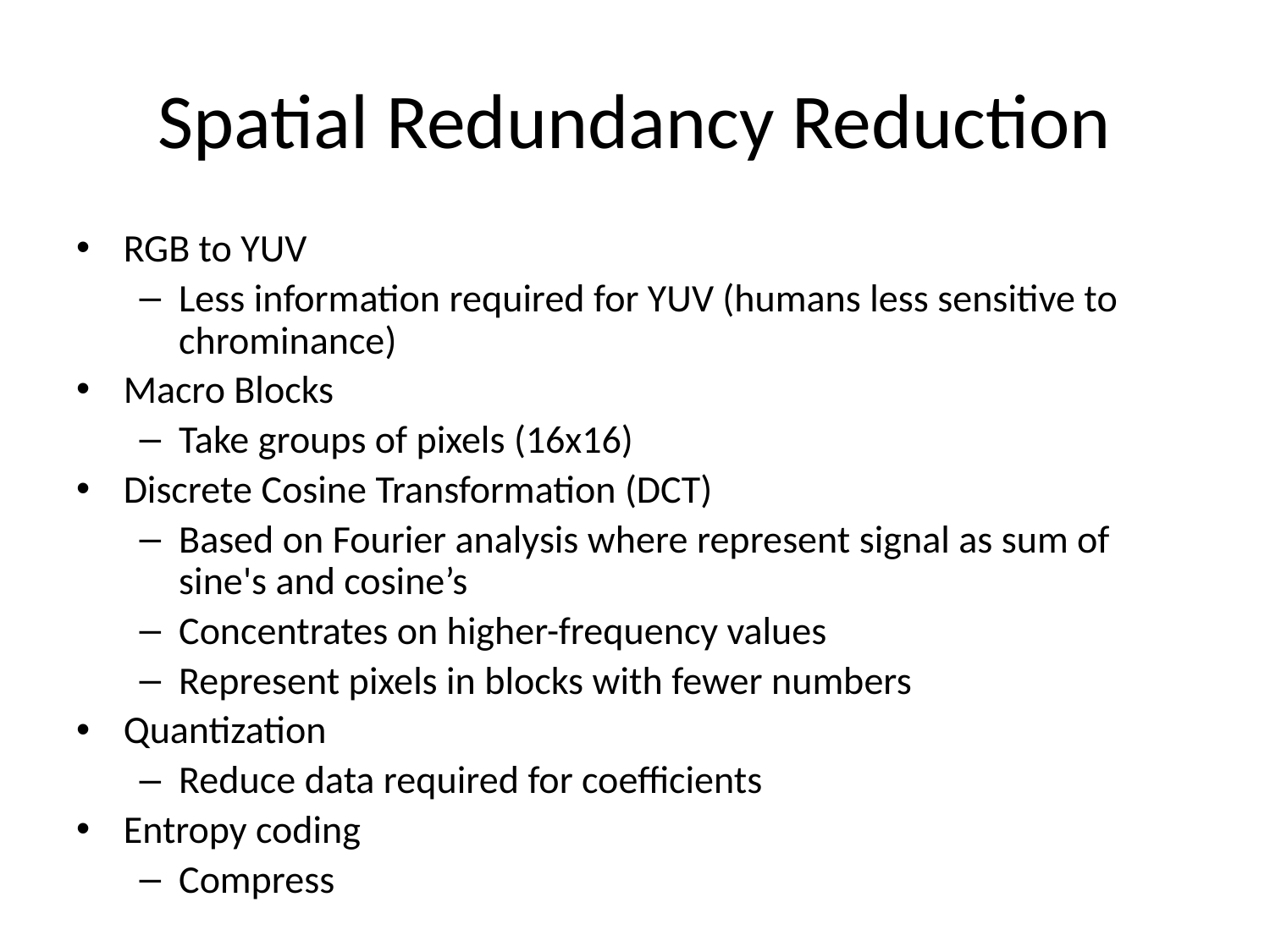

# Spatial Redundancy Reduction
RGB to YUV
Less information required for YUV (humans less sensitive to chrominance)
Macro Blocks
Take groups of pixels (16x16)
Discrete Cosine Transformation (DCT)
Based on Fourier analysis where represent signal as sum of sine's and cosine’s
Concentrates on higher-frequency values
Represent pixels in blocks with fewer numbers
Quantization
Reduce data required for coefficients
Entropy coding
Compress